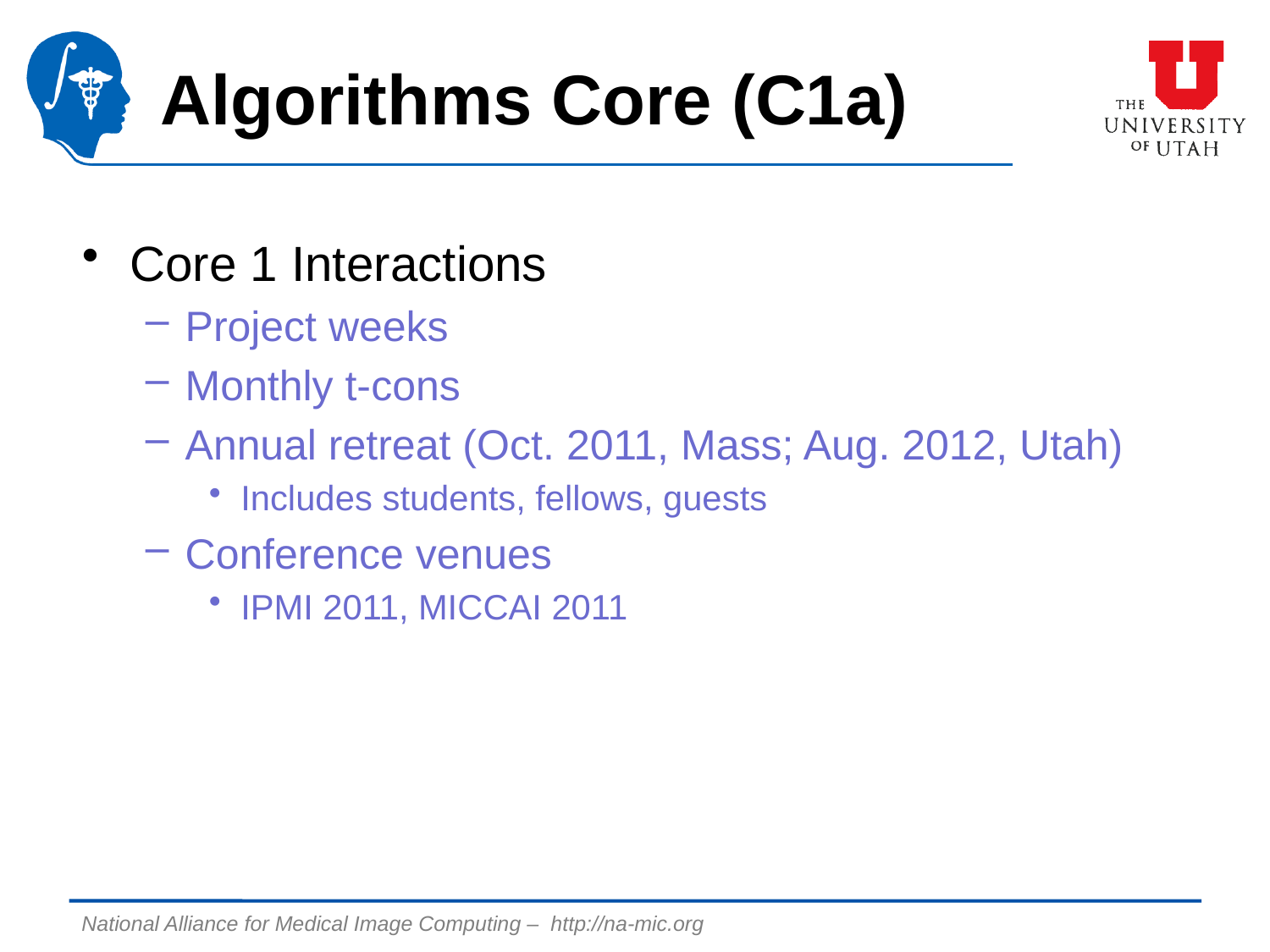

# Algorithms Core (C1a)
Core 1 Interactions
Project weeks
Monthly t-cons
Annual retreat (Oct. 2011, Mass; Aug. 2012, Utah)
Includes students, fellows, guests
Conference venues
IPMI 2011, MICCAI 2011